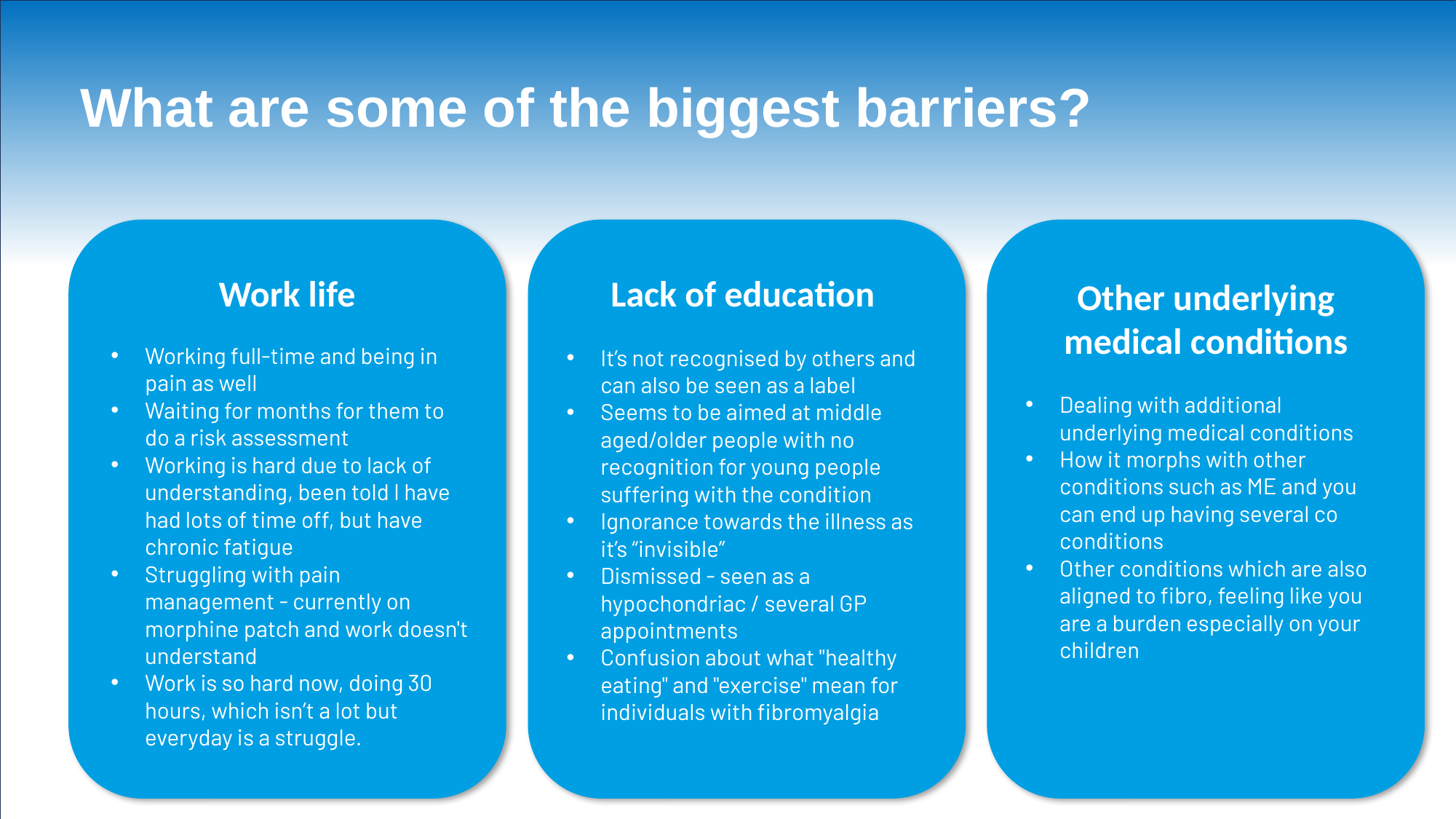

What are some of the biggest barriers?

Work life

Working full-time and being in pain as well
Waiting for months for them to do a risk assessment
Working is hard due to lack of understanding, been told I have had lots of time off, but have chronic fatigue
Struggling with pain management - currently on morphine patch and work doesn't understand
Work is so hard now, doing 30 hours, which isn’t a lot but everyday is a struggle.
Lack of education

It’s not recognised by others and can also be seen as a label
Seems to be aimed at middle aged/older people with no recognition for young people suffering with the condition
Ignorance towards the illness as it’s “invisible”
Dismissed - seen as a hypochondriac / several GP appointments
Confusion about what "healthy eating" and "exercise" mean for individuals with fibromyalgia

Other underlying medical conditions

Dealing with additional underlying medical conditions
How it morphs with other conditions such as ME and you can end up having several co conditions
Other conditions which are also aligned to fibro, feeling like you are a burden especially on your children